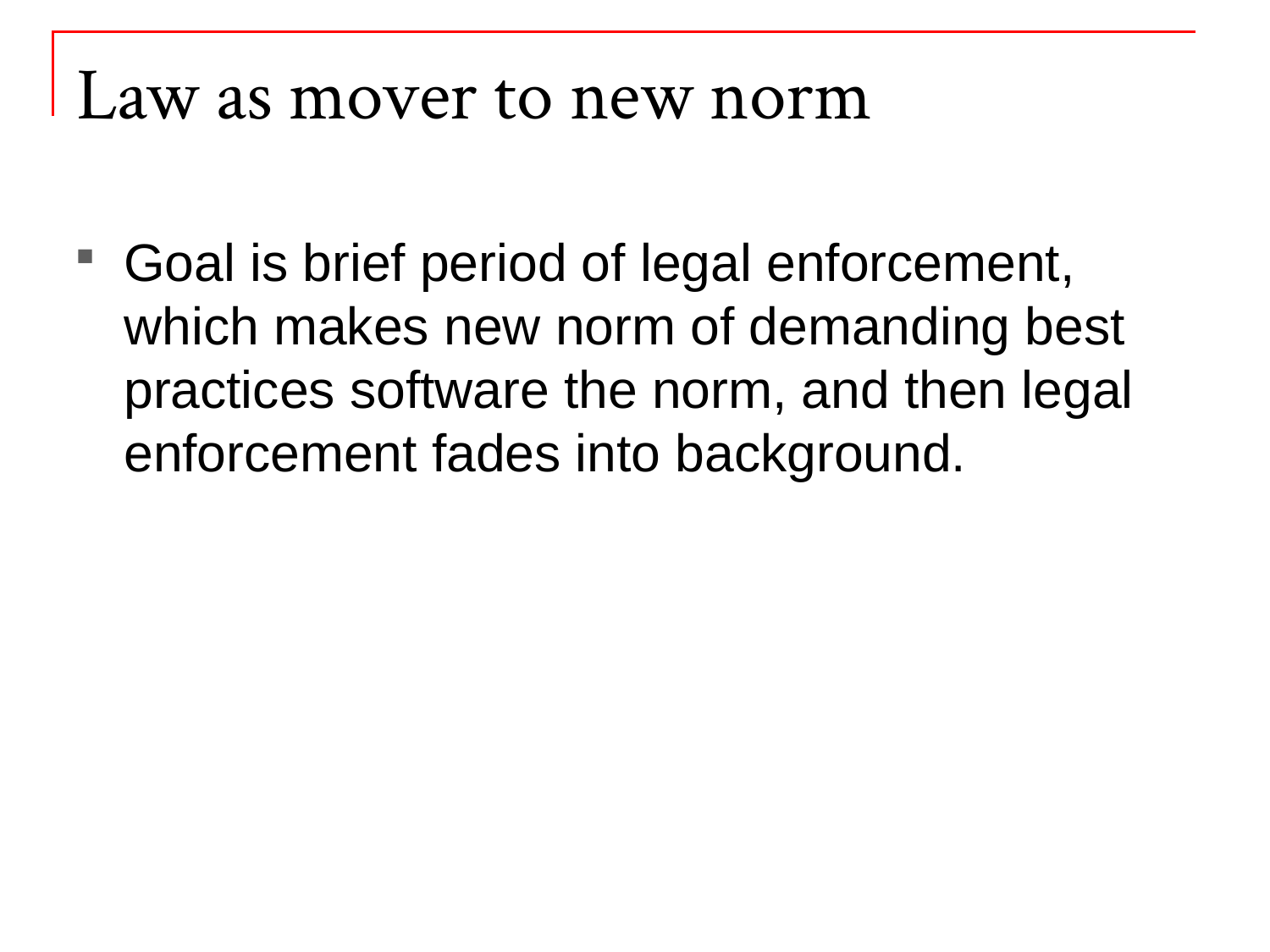

# Law as mover to new norm
Goal is brief period of legal enforcement, which makes new norm of demanding best practices software the norm, and then legal enforcement fades into background.